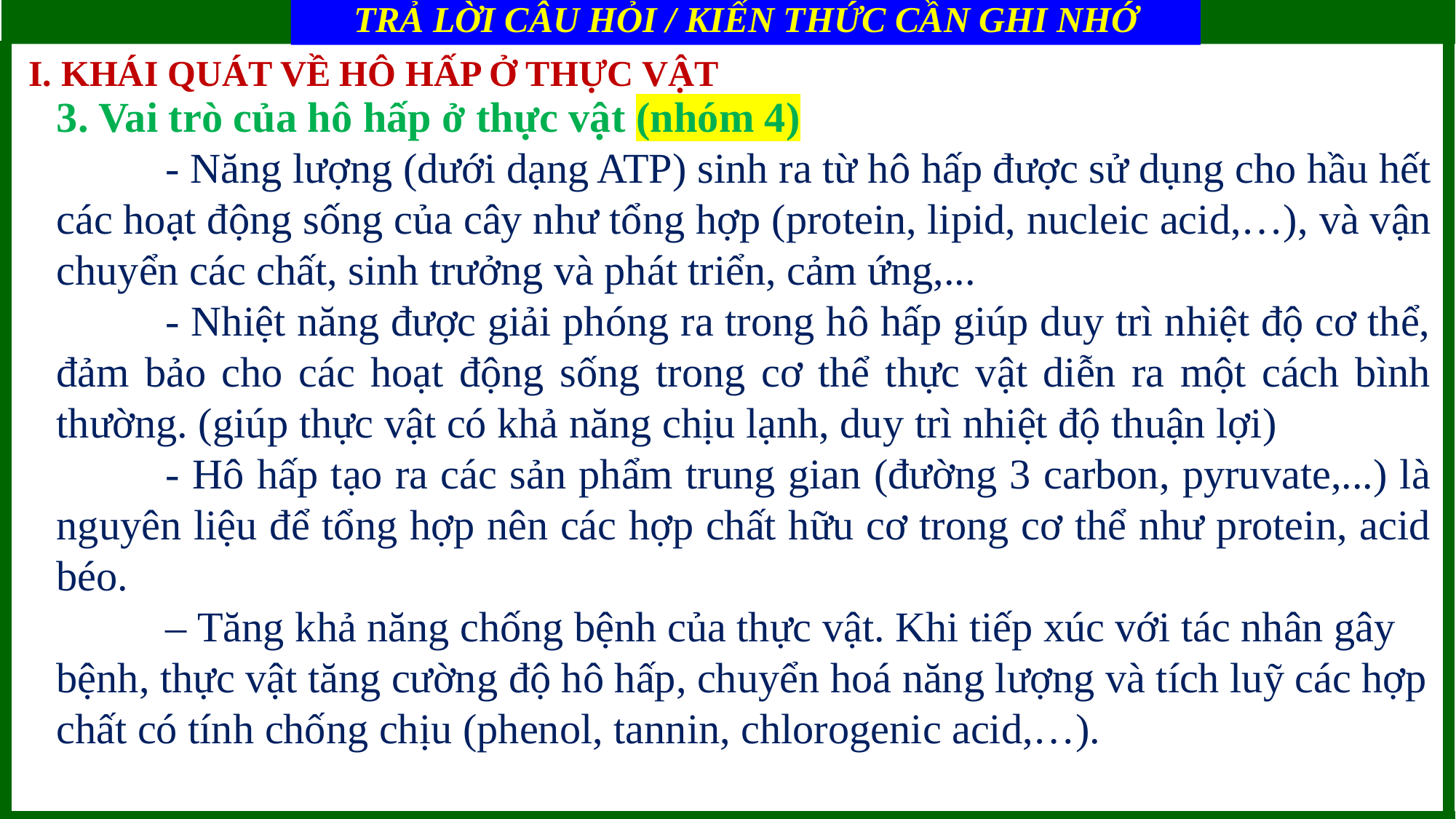

TRẢ LỜI CÂU HỎI / KIẾN THỨC CẦN GHI NHỚ
BÀI 6: HÔ HẤP Ở THỰC VẬT

I. KHÁI QUÁT VỀ HÔ HẤP Ở THỰC VẬT
3. Vai trò của hô hấp ở thực vật (nhóm 4)
	- Năng lượng (dưới dạng ATP) sinh ra từ hô hấp được sử dụng cho hầu hết các hoạt động sống của cây như tổng hợp (protein, lipid, nucleic acid,…), và vận chuyển các chất, sinh trưởng và phát triển, cảm ứng,...
	- Nhiệt năng được giải phóng ra trong hô hấp giúp duy trì nhiệt độ cơ thể, đảm bảo cho các hoạt động sống trong cơ thể thực vật diễn ra một cách bình thường. (giúp thực vật có khả năng chịu lạnh, duy trì nhiệt độ thuận lợi)
	- Hô hấp tạo ra các sản phẩm trung gian (đường 3 carbon, pyruvate,...) là nguyên liệu để tổng hợp nên các hợp chất hữu cơ trong cơ thể như protein, acid béo.
	– Tăng khả năng chống bệnh của thực vật. Khi tiếp xúc với tác nhân gây bệnh, thực vật tăng cường độ hô hấp, chuyển hoá năng lượng và tích luỹ các hợp chất có tính chống chịu (phenol, tannin, chlorogenic acid,…).